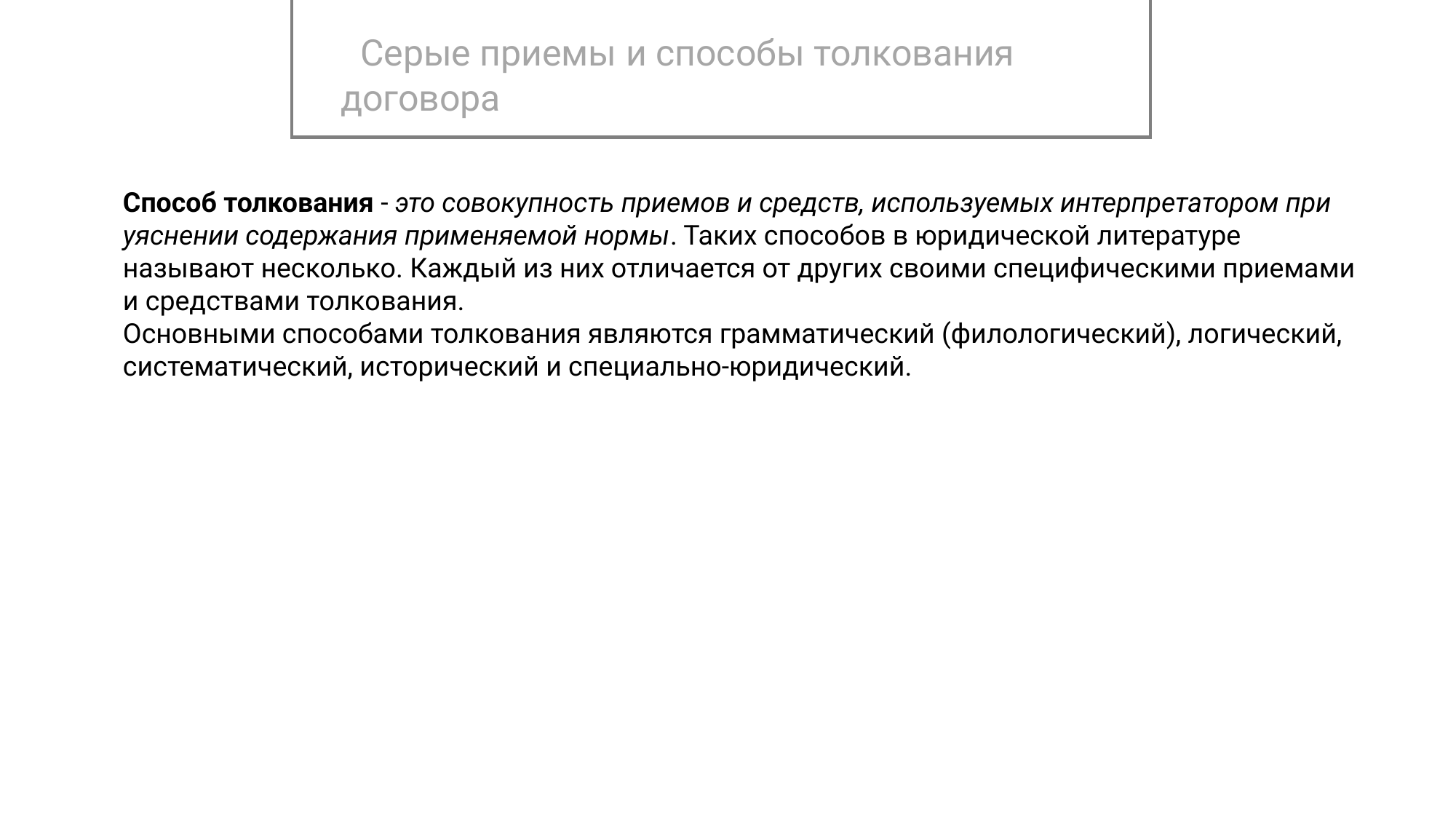

Серые приемы и способы толкования договора

Способ толкования - это совокупность приемов и средств, используемых интерпретатором при уяснении содержания применяемой нормы. Таких способов в юридической литературе называют несколько. Каждый из них отличается от других своими специфическими приемами и средствами толкования.
Основными способами толкования являются грамматический (филологический), логический, систематический, исторический и специально-юридический.